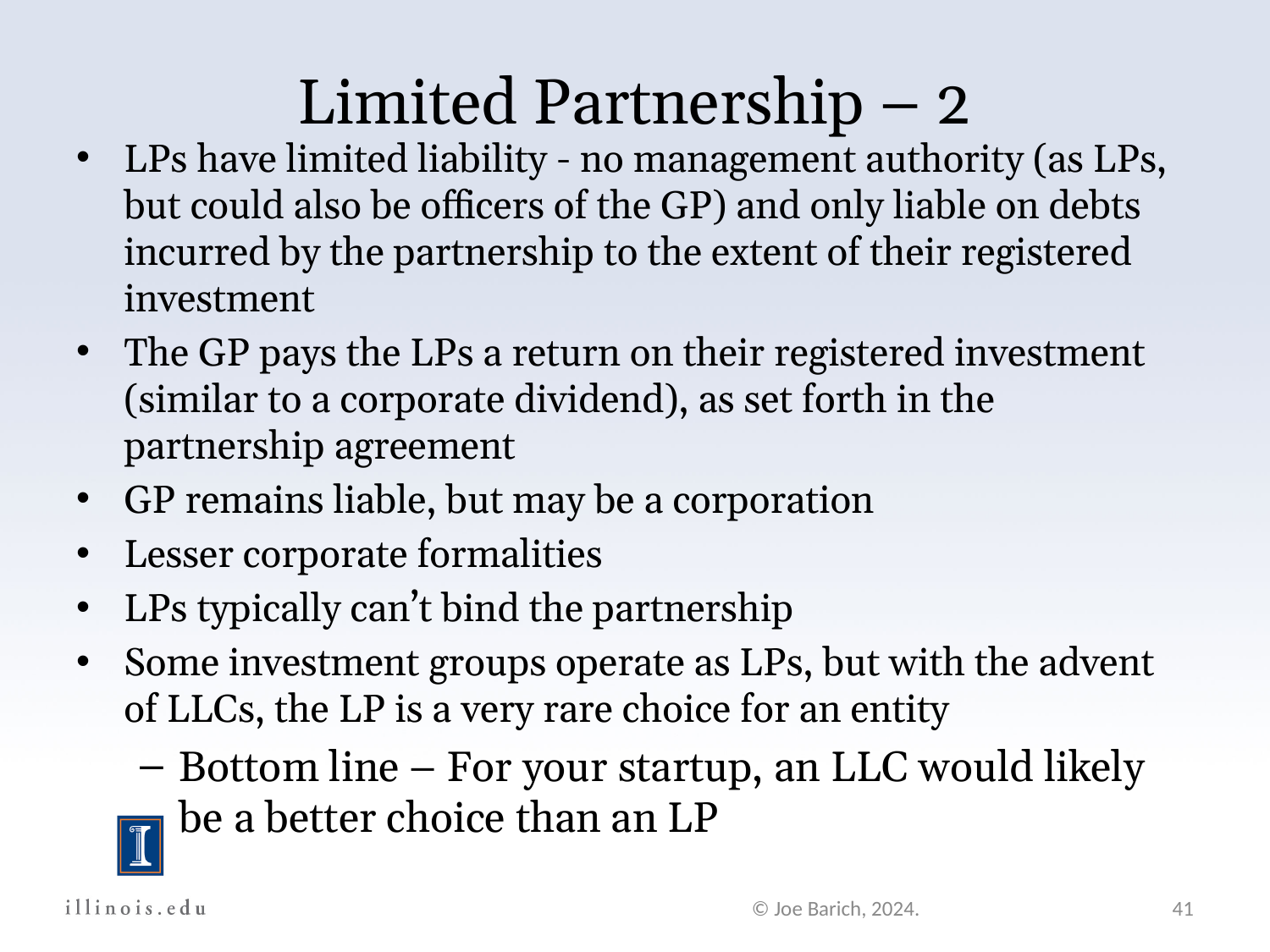

# Limited Partnership – 2
LPs have limited liability - no management authority (as LPs, but could also be officers of the GP) and only liable on debts incurred by the partnership to the extent of their registered investment
The GP pays the LPs a return on their registered investment (similar to a corporate dividend), as set forth in the partnership agreement
GP remains liable, but may be a corporation
Lesser corporate formalities
LPs typically can’t bind the partnership
Some investment groups operate as LPs, but with the advent of LLCs, the LP is a very rare choice for an entity
Bottom line – For your startup, an LLC would likely be a better choice than an LP

© Joe Barich, 2024.
41